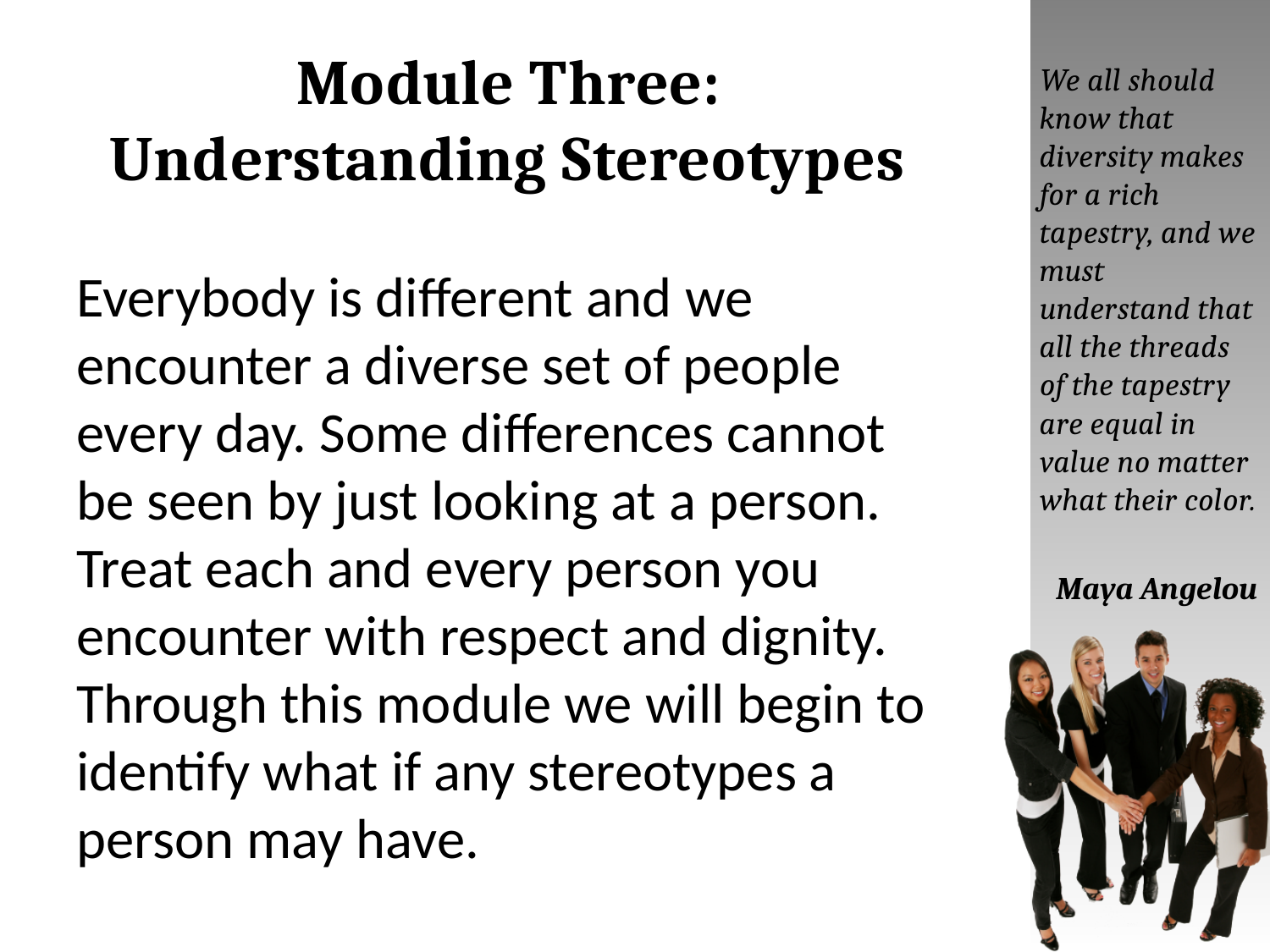

# Module Three: Understanding Stereotypes
We all should know that diversity makes for a rich tapestry, and we must understand that all the threads of the tapestry are equal in value no matter what their color.

Maya Angelou
Everybody is different and we encounter a diverse set of people every day. Some differences cannot be seen by just looking at a person. Treat each and every person you encounter with respect and dignity. Through this module we will begin to identify what if any stereotypes a person may have.